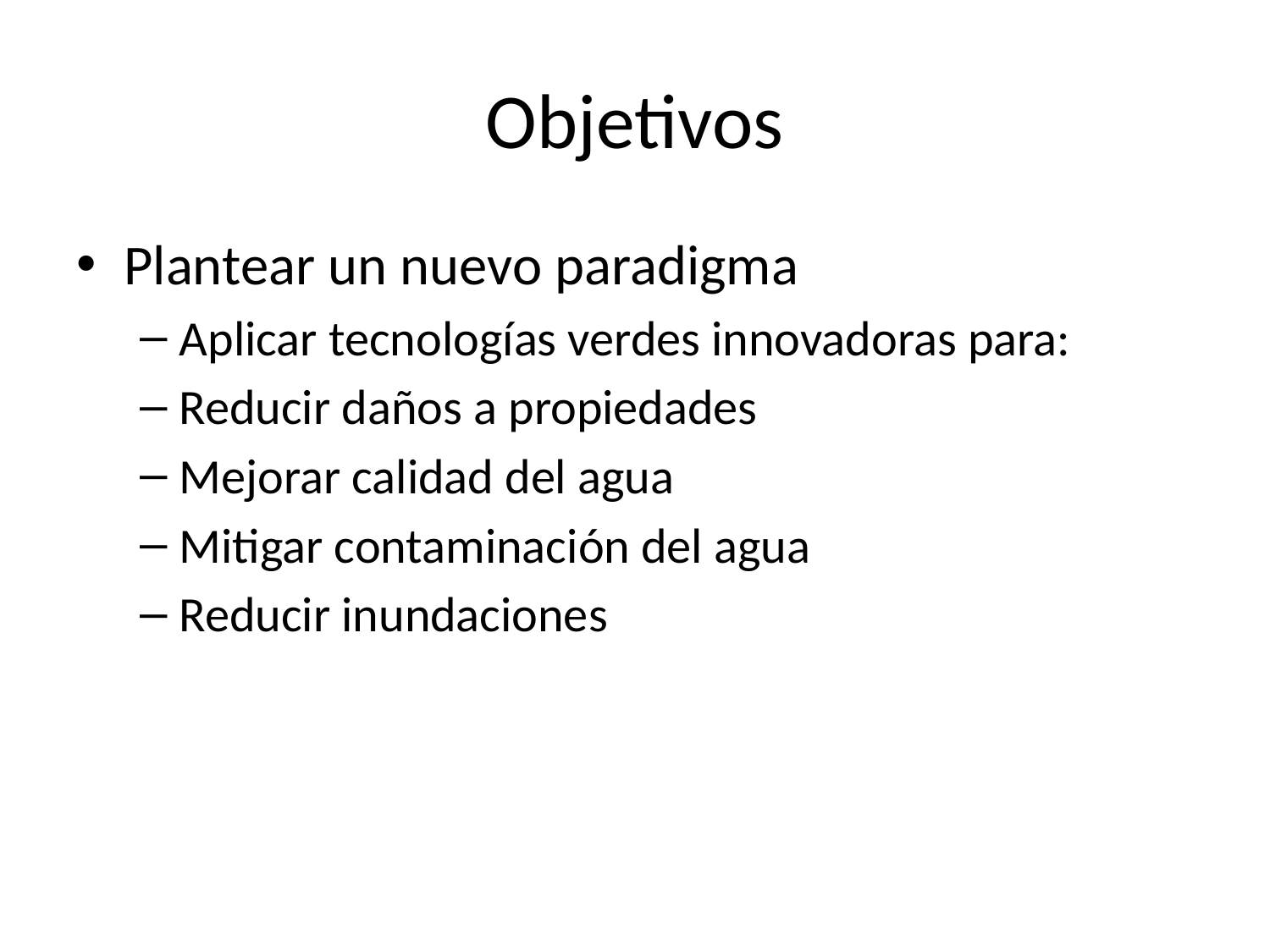

# Objetivos
Plantear un nuevo paradigma
Aplicar tecnologías verdes innovadoras para:
Reducir daños a propiedades
Mejorar calidad del agua
Mitigar contaminación del agua
Reducir inundaciones